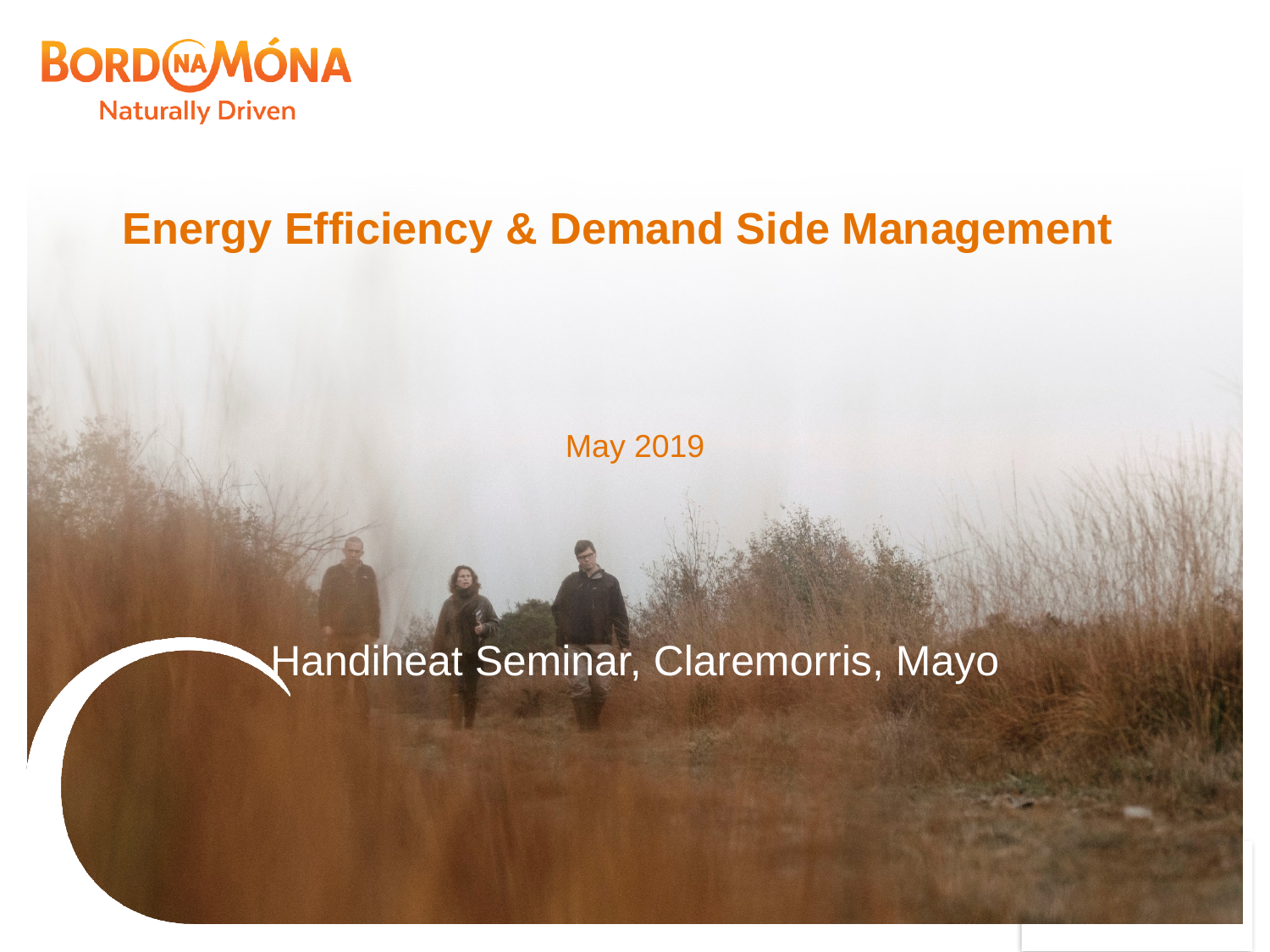

# Energy Efficiency & Demand Side Management
May 2019
Handiheat Seminar, Claremorris, Mayo